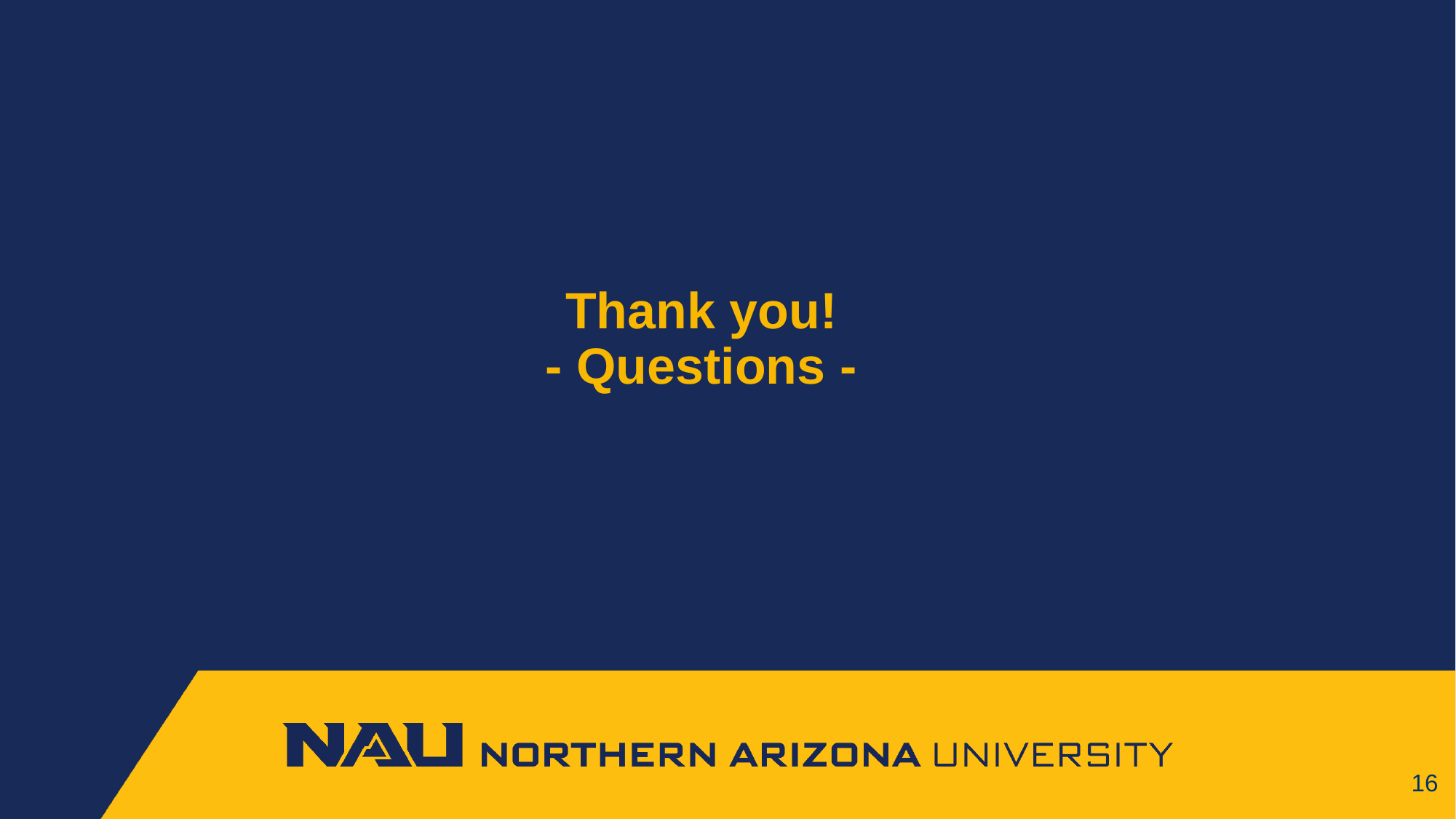

# Thank you! - Questions -
16